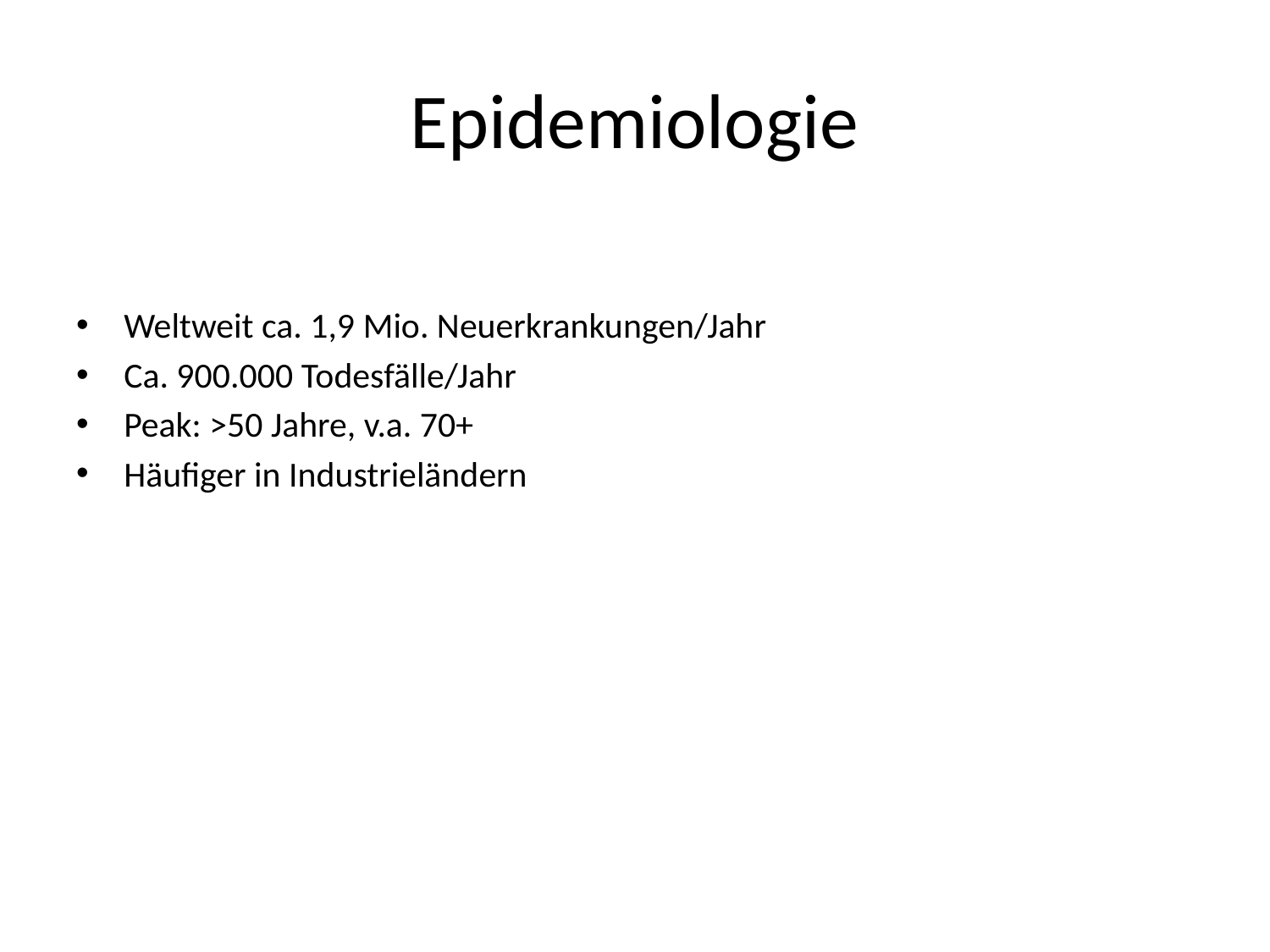

# Epidemiologie

Weltweit ca. 1,9 Mio. Neuerkrankungen/Jahr
Ca. 900.000 Todesfälle/Jahr
Peak: >50 Jahre, v.a. 70+
Häufiger in Industrieländern